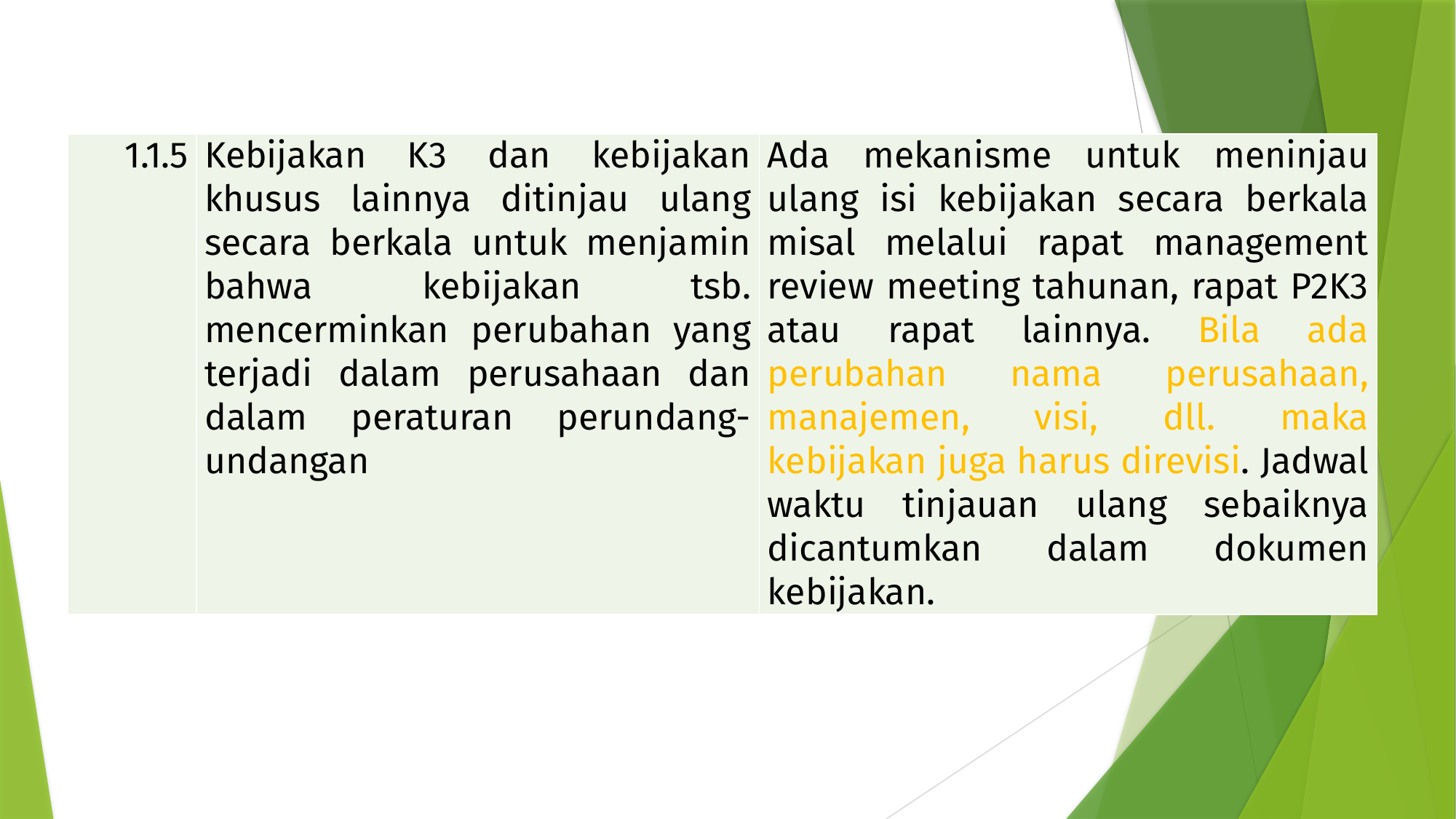

| 1.1.5 | Kebijakan K3 dan kebijakan khusus lainnya ditinjau ulang secara berkala untuk menjamin bahwa kebijakan tsb. mencerminkan perubahan yang terjadi dalam perusahaan dan dalam peraturan perundang-undangan | Ada mekanisme untuk meninjau ulang isi kebijakan secara berkala misal melalui rapat management review meeting tahunan, rapat P2K3 atau rapat lainnya. Bila ada perubahan nama perusahaan, manajemen, visi, dll. maka kebijakan juga harus direvisi. Jadwal waktu tinjauan ulang sebaiknya dicantumkan dalam dokumen kebijakan. |
| --- | --- | --- |